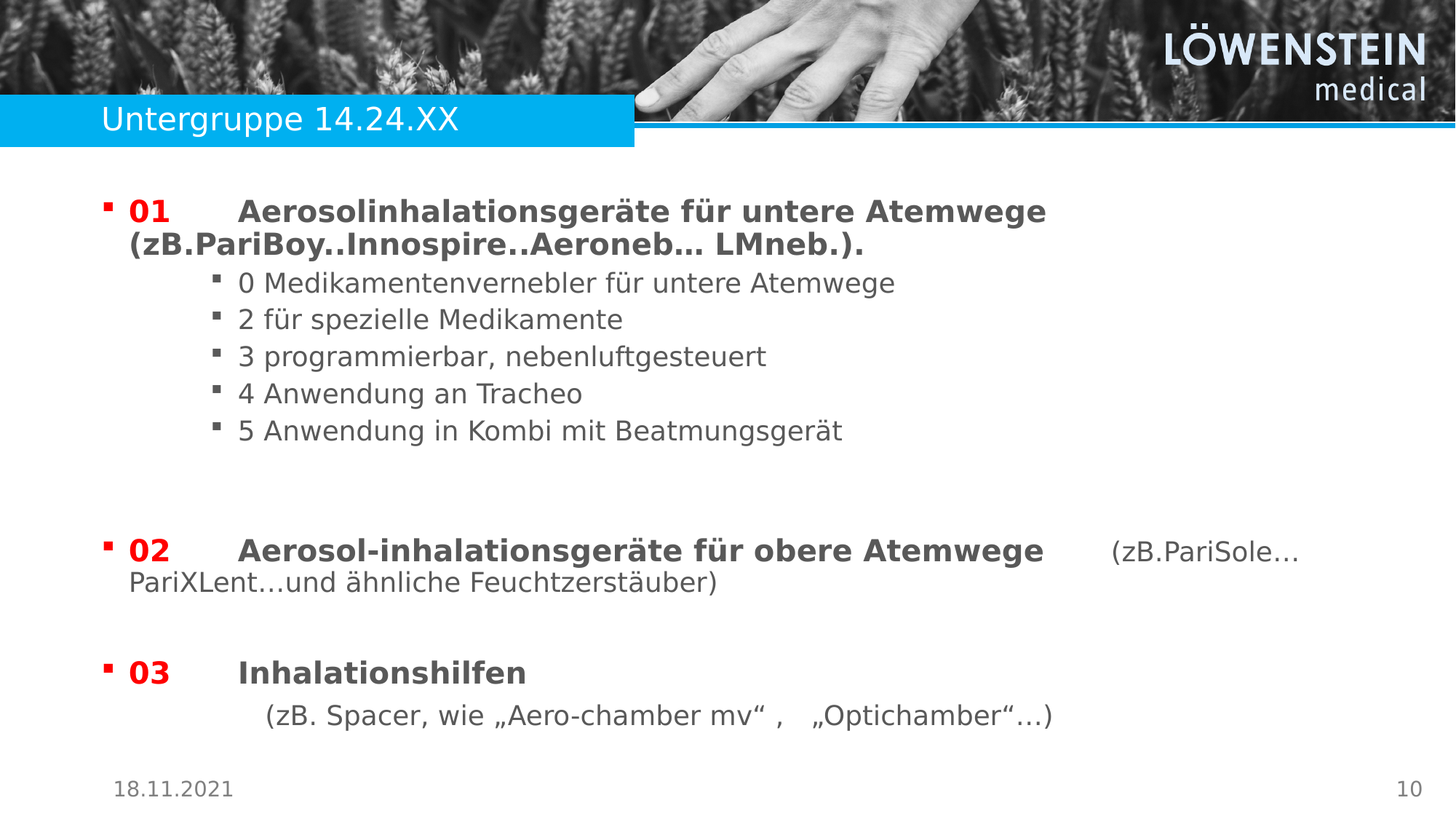

Untergruppe 14.24.XX
01	Aerosolinhalationsgeräte für untere Atemwege 	(zB.PariBoy..Innospire..Aeroneb… LMneb.).
0 Medikamentenvernebler für untere Atemwege
2 für spezielle Medikamente
3 programmierbar, nebenluftgesteuert
4 Anwendung an Tracheo
5 Anwendung in Kombi mit Beatmungsgerät

02 	Aerosol-inhalationsgeräte für obere Atemwege 	(zB.PariSole…PariXLent…und ähnliche Feuchtzerstäuber)

03 	Inhalationshilfen
	(zB. Spacer, wie „Aero-chamber mv“ , 	„Optichamber“…)